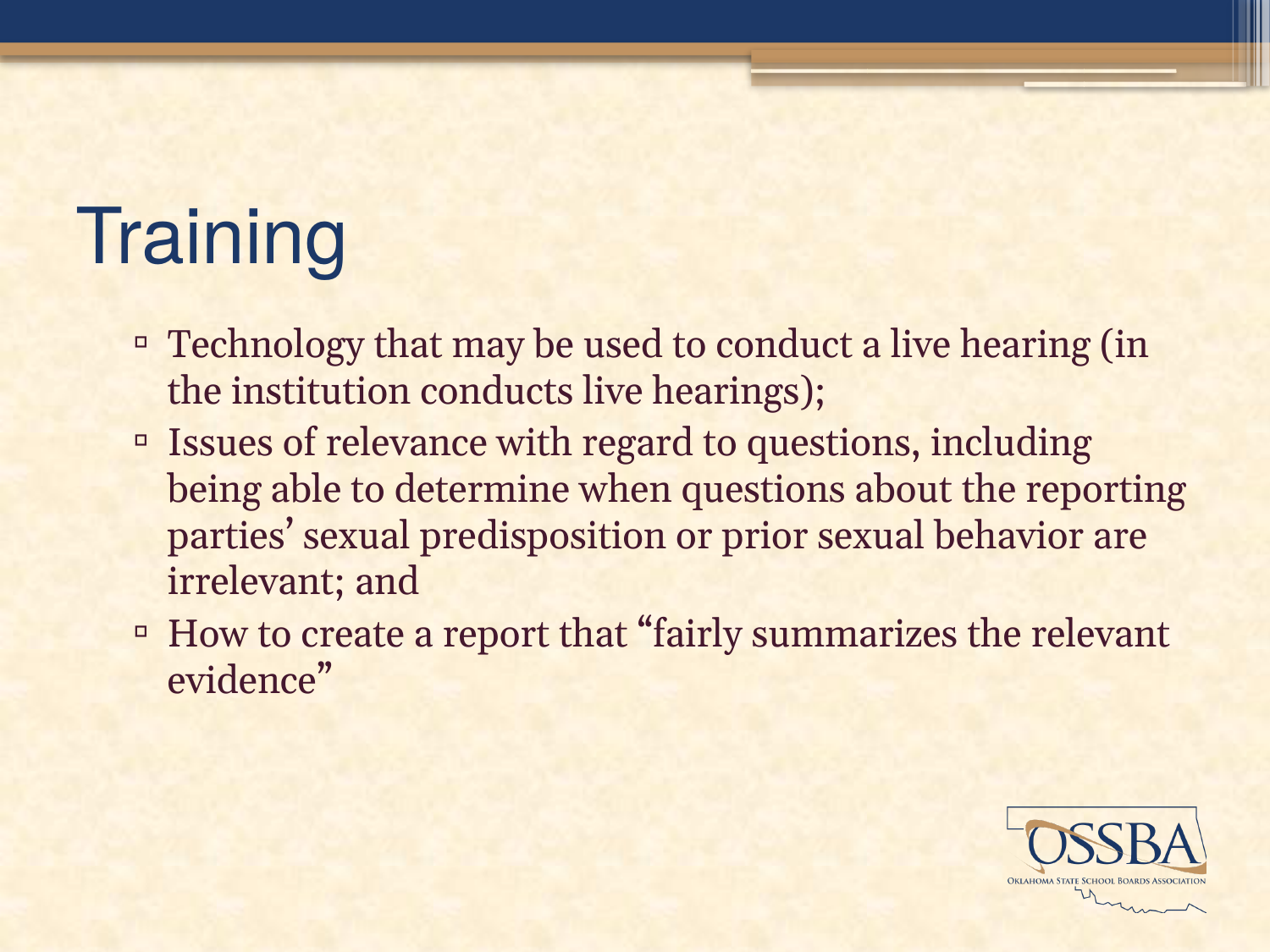

# Training
Technology that may be used to conduct a live hearing (in the institution conducts live hearings);
Issues of relevance with regard to questions, including being able to determine when questions about the reporting parties’ sexual predisposition or prior sexual behavior are irrelevant; and
How to create a report that “fairly summarizes the relevant evidence”